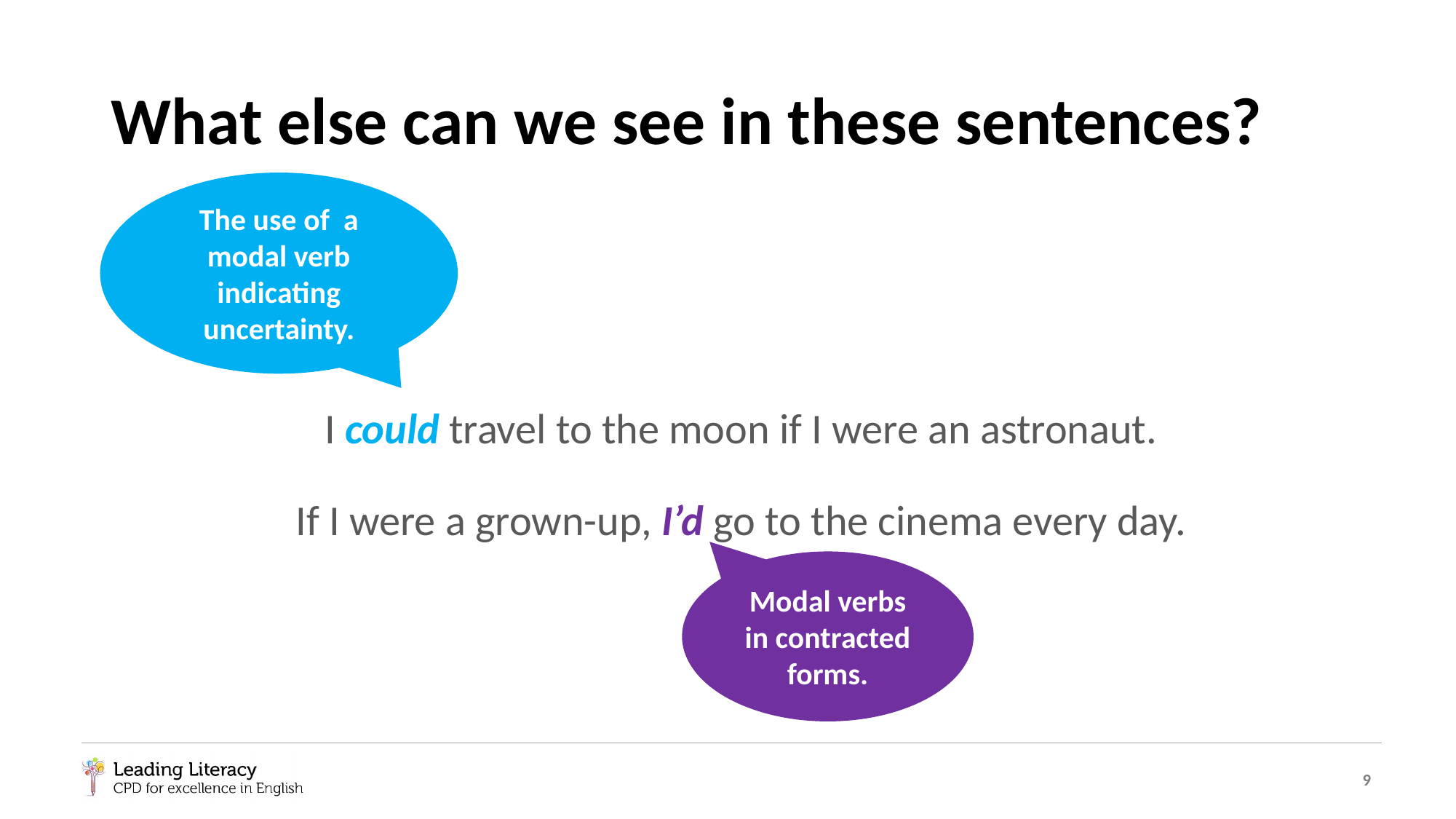

# What else can we see in these sentences?
The use of  a modal verb indicating uncertainty.

I could travel to the moon if I were an astronaut.
If I were a grown-up, I’d go to the cinema every day.
Modal verbs in contracted forms.